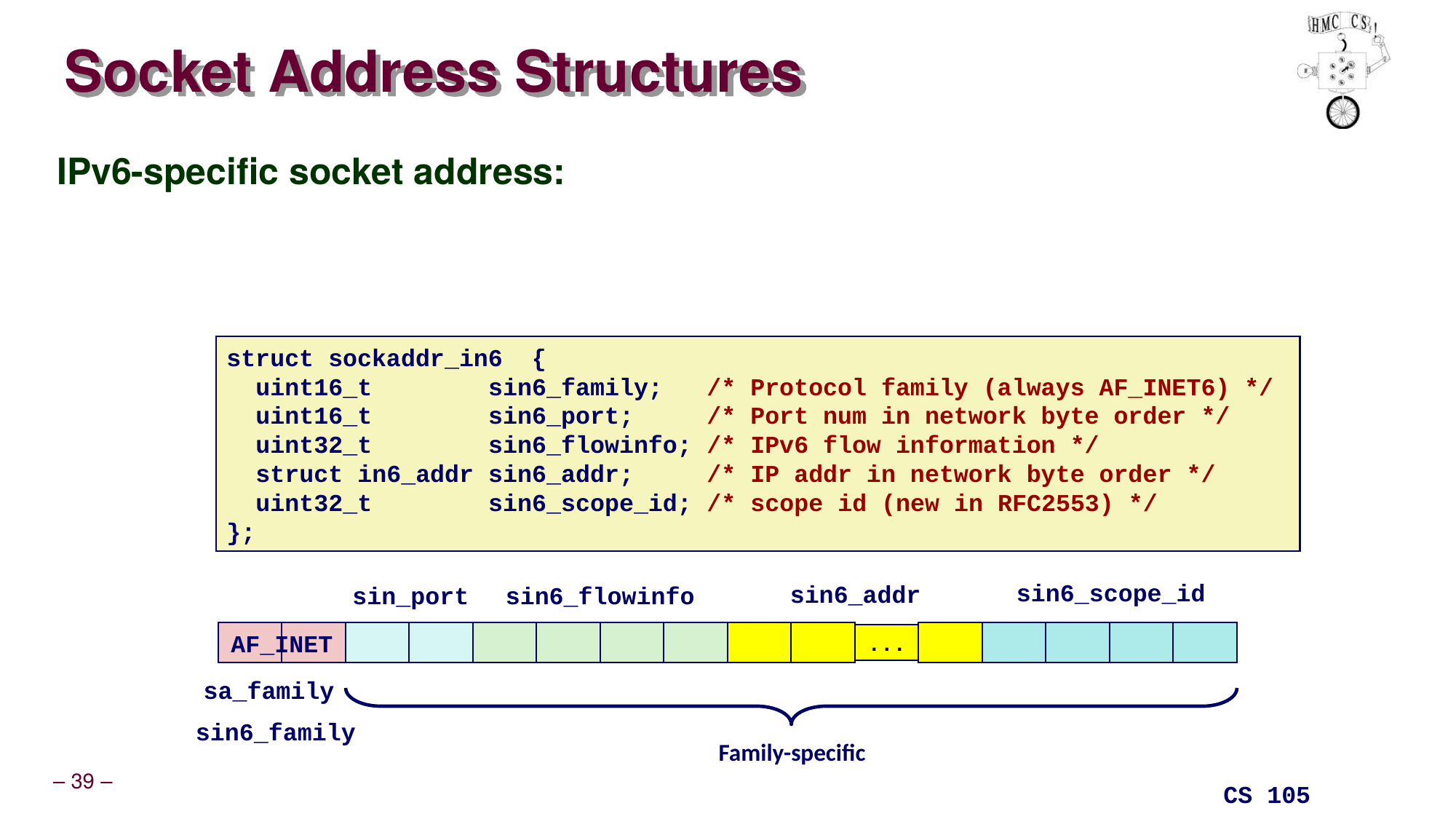

# Socket Address Structures
IPv6-specific socket address:

struct sockaddr_in6  {
  uint16_t        sin6_family;   /* Protocol family (always AF_INET6) */
  uint16_t        sin6_port;     /* Port num in network byte order */
  uint32_t        sin6_flowinfo; /* IPv6 flow information */
  struct in6_addr sin6_addr;     /* IP addr in network byte order */
  uint32_t        sin6_scope_id; /* scope id (new in RFC2553) */
};
sin6_scope_id
sin6_addr
sin6_flowinfo
sin_port

AF_INET
...
sa_family
sin6_family
Family-specific